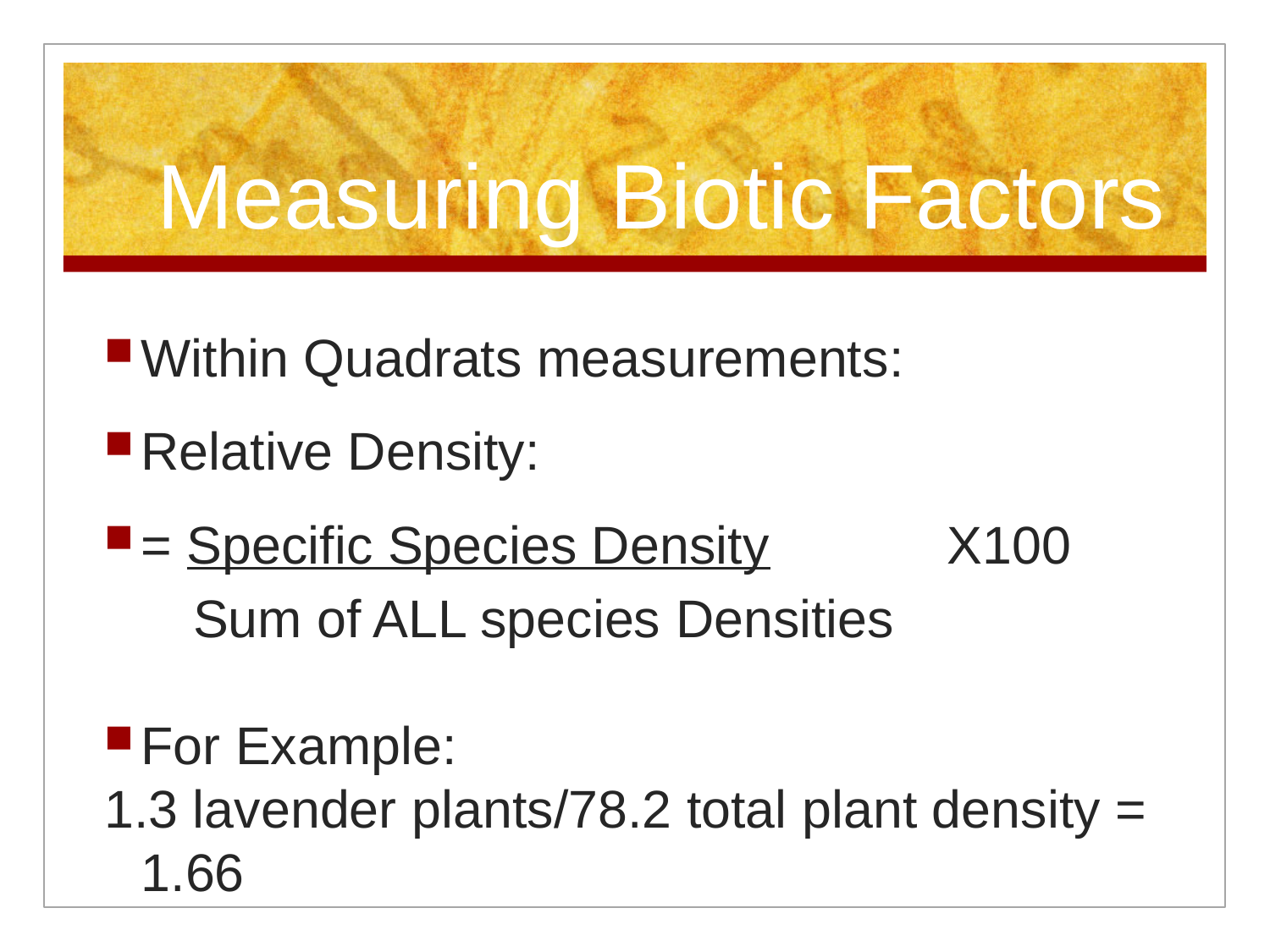

# Measuring Biotic Factors
Within Quadrats measurements:
Relative Density:
= Specific Species Density            X100
      Sum of ALL species Densities

For Example:
1.3 lavender plants/78.2 total plant density = 1.66